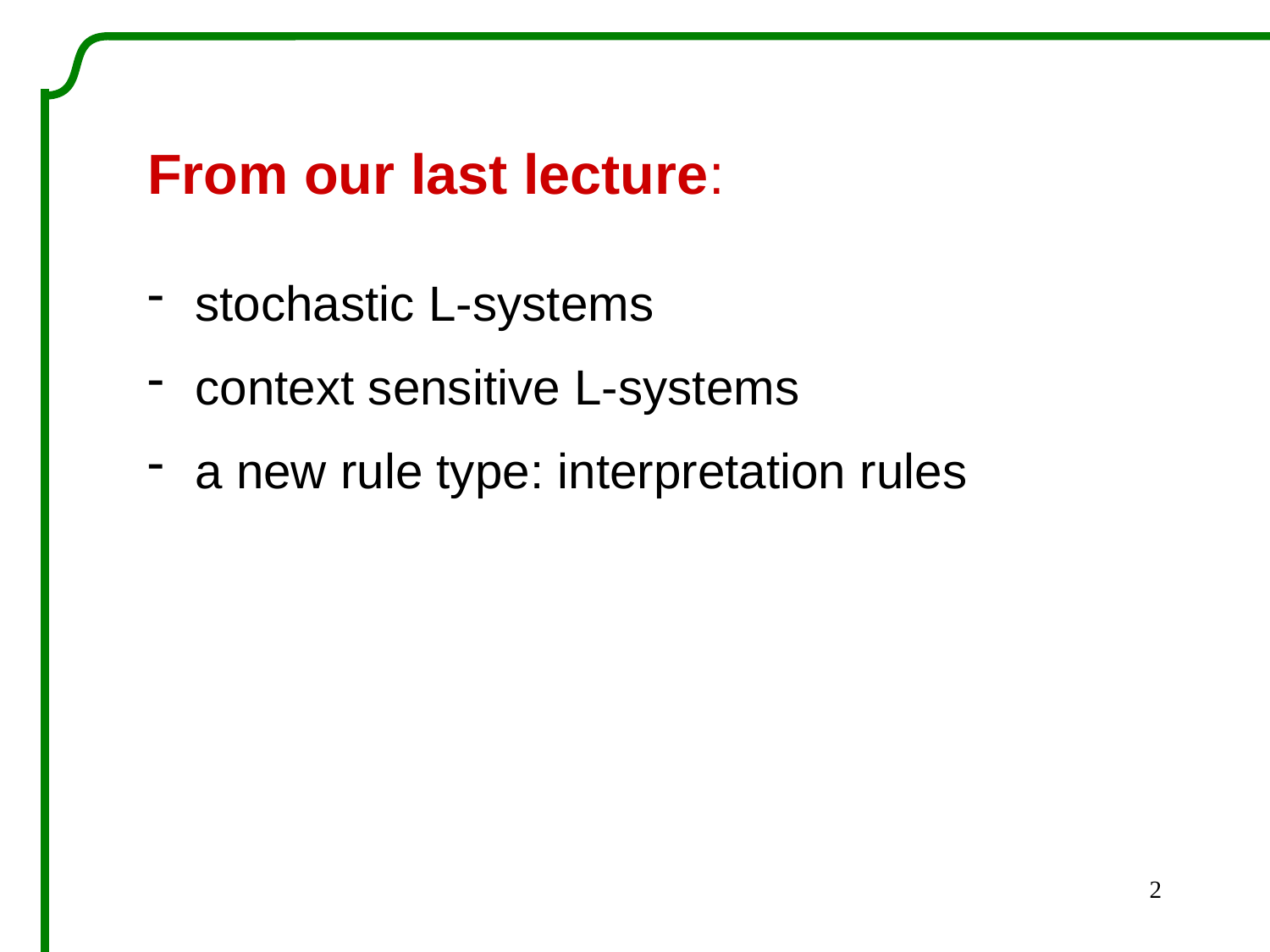

From our last lecture:

stochastic L-systems
context sensitive L-systems
a new rule type: interpretation rules

2